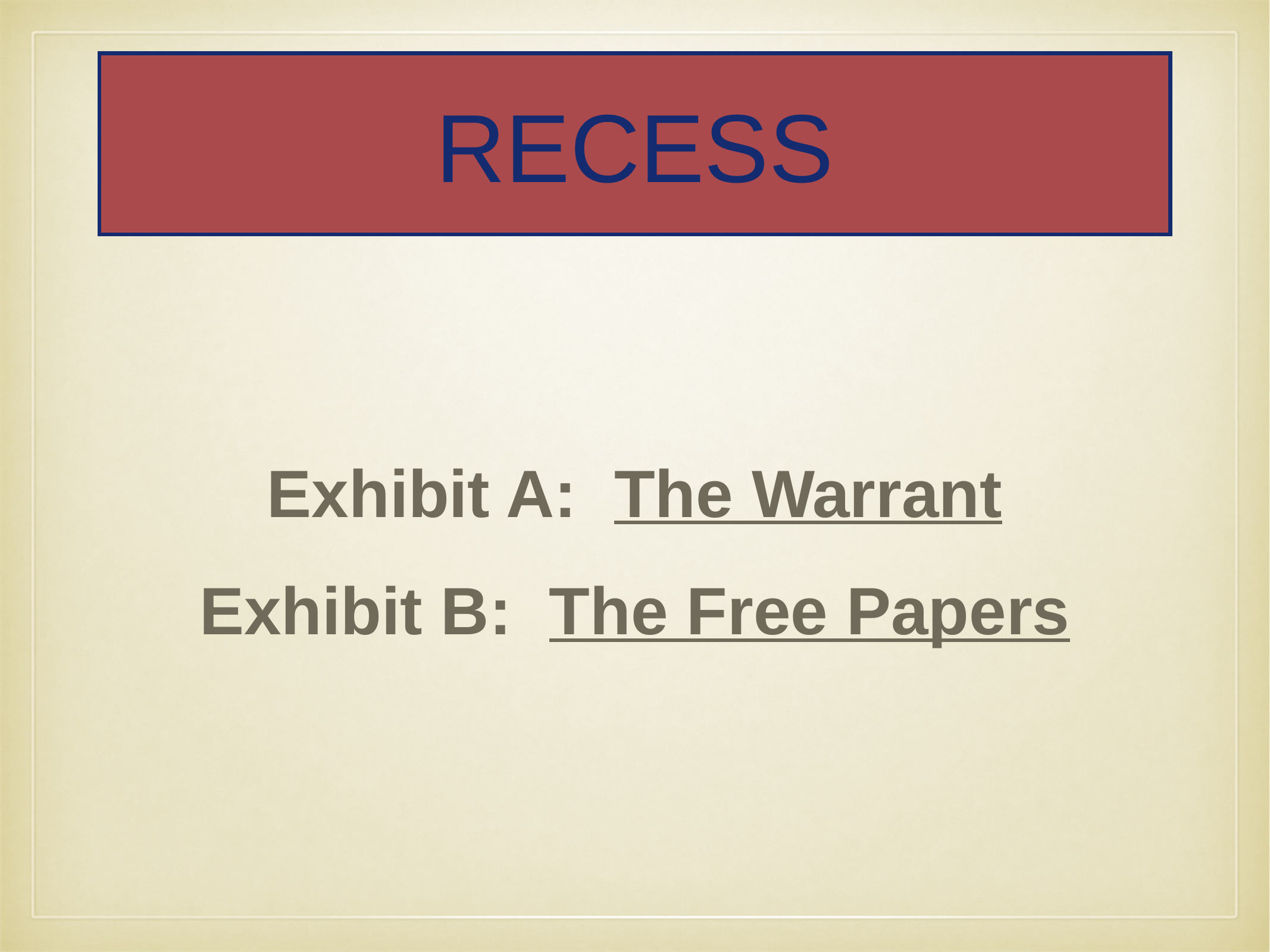

# RECESS
Exhibit A:  The Warrant
Exhibit B:  The Free Papers